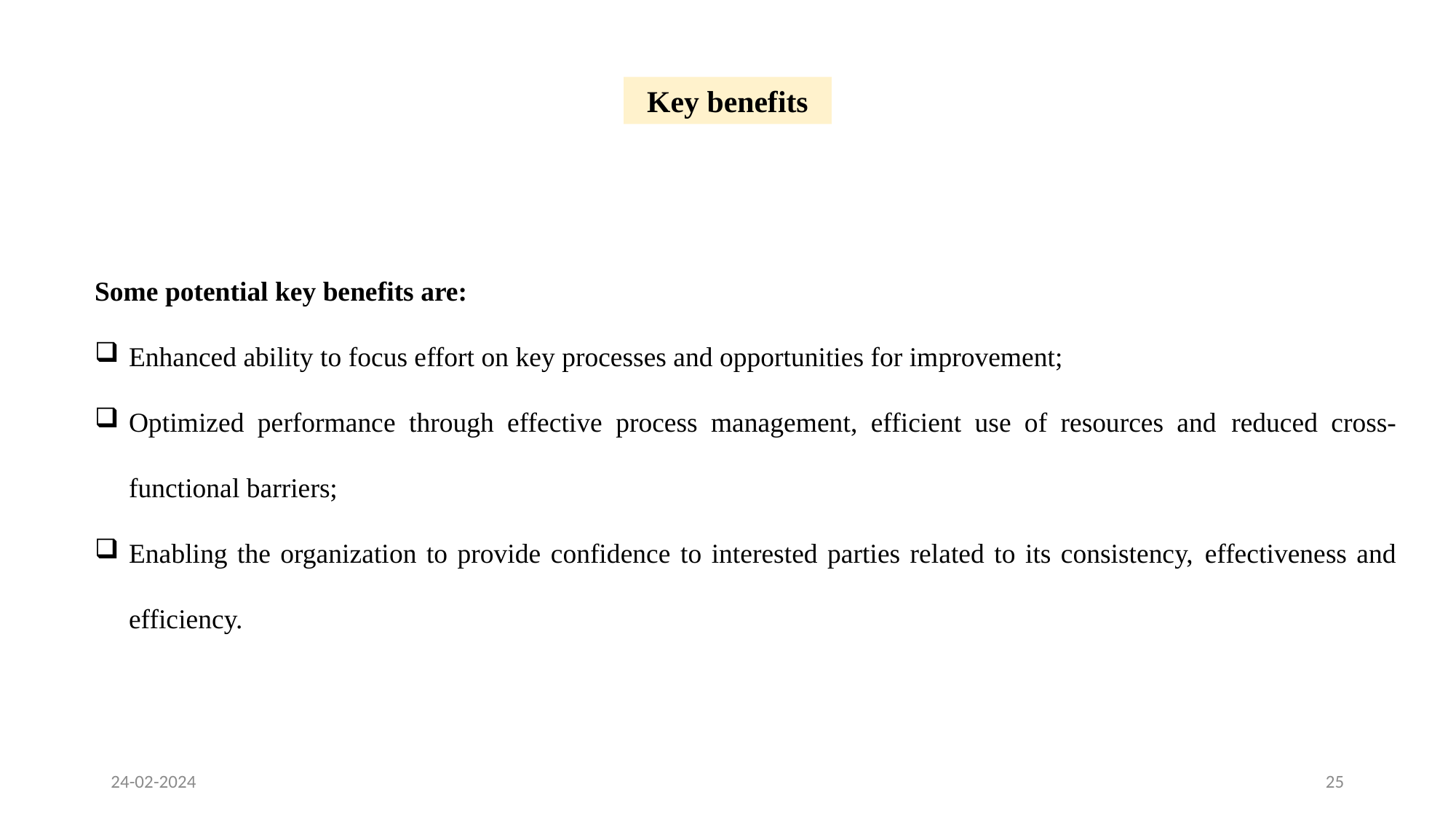

Key benefits
Some potential key benefits are:
Enhanced ability to focus effort on key processes and opportunities for improvement;
Optimized performance through effective process management, efficient use of resources and reduced cross-functional barriers;
Enabling the organization to provide confidence to interested parties related to its consistency, effectiveness and efficiency.
24-02-2024
25